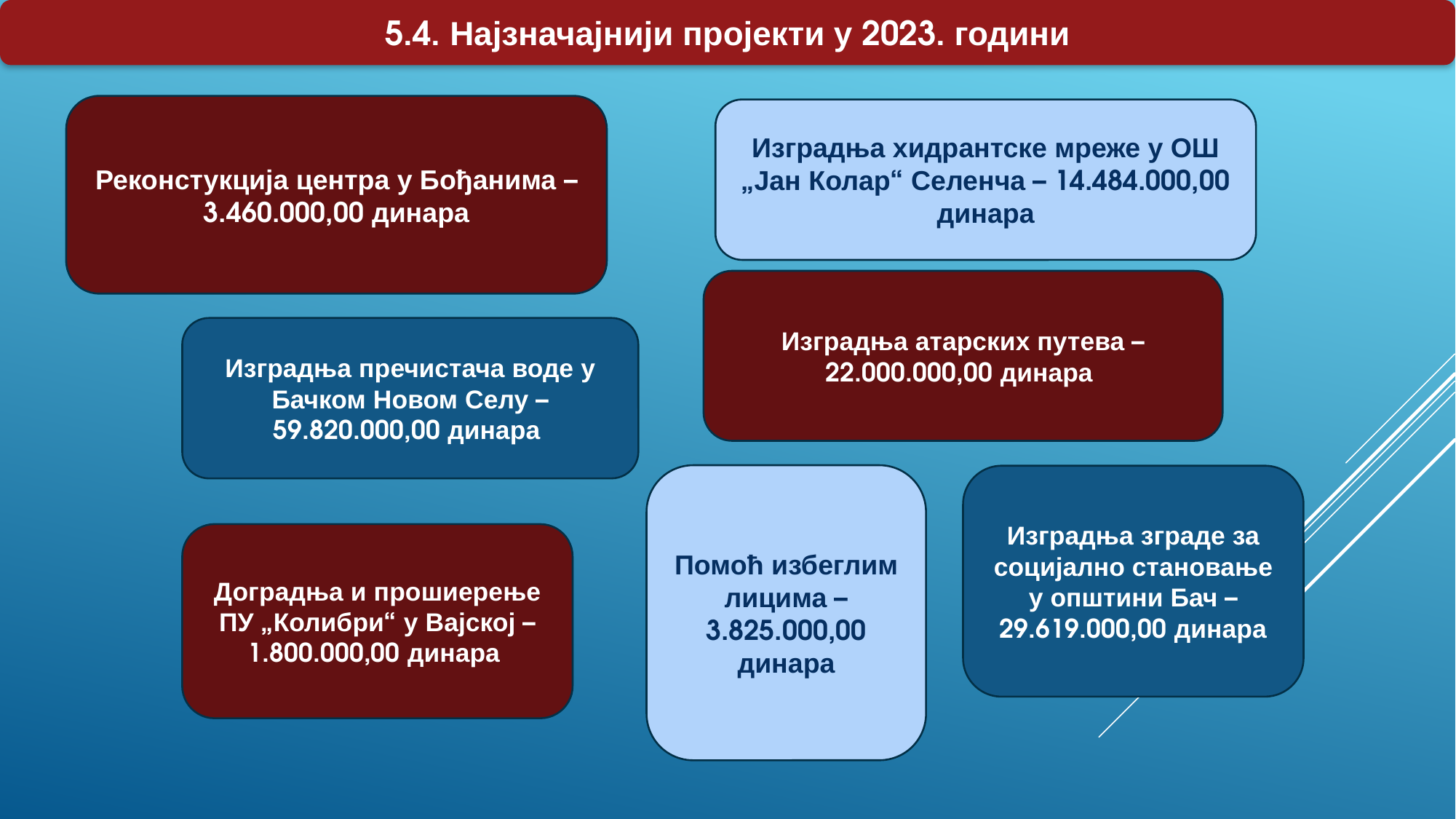

5.4. Најзначајнији пројекти у 2023. години
Реконстукција центра у Бођанима – 3.460.000,00 динара
Изградња хидрантске мреже у ОШ „Јан Колар“ Селенча – 14.484.000,00 динара
Изградња атарских путева – 22.000.000,00 динара
Изградња пречистача воде у Бачком Новом Селу – 59.820.000,00 динара
Помоћ избеглим лицима – 3.825.000,00 динара
Изградња зграде за социјално становање у општини Бач – 29.619.000,00 динара
Доградња и прошиерење ПУ „Колибри“ у Вајској – 1.800.000,00 динара